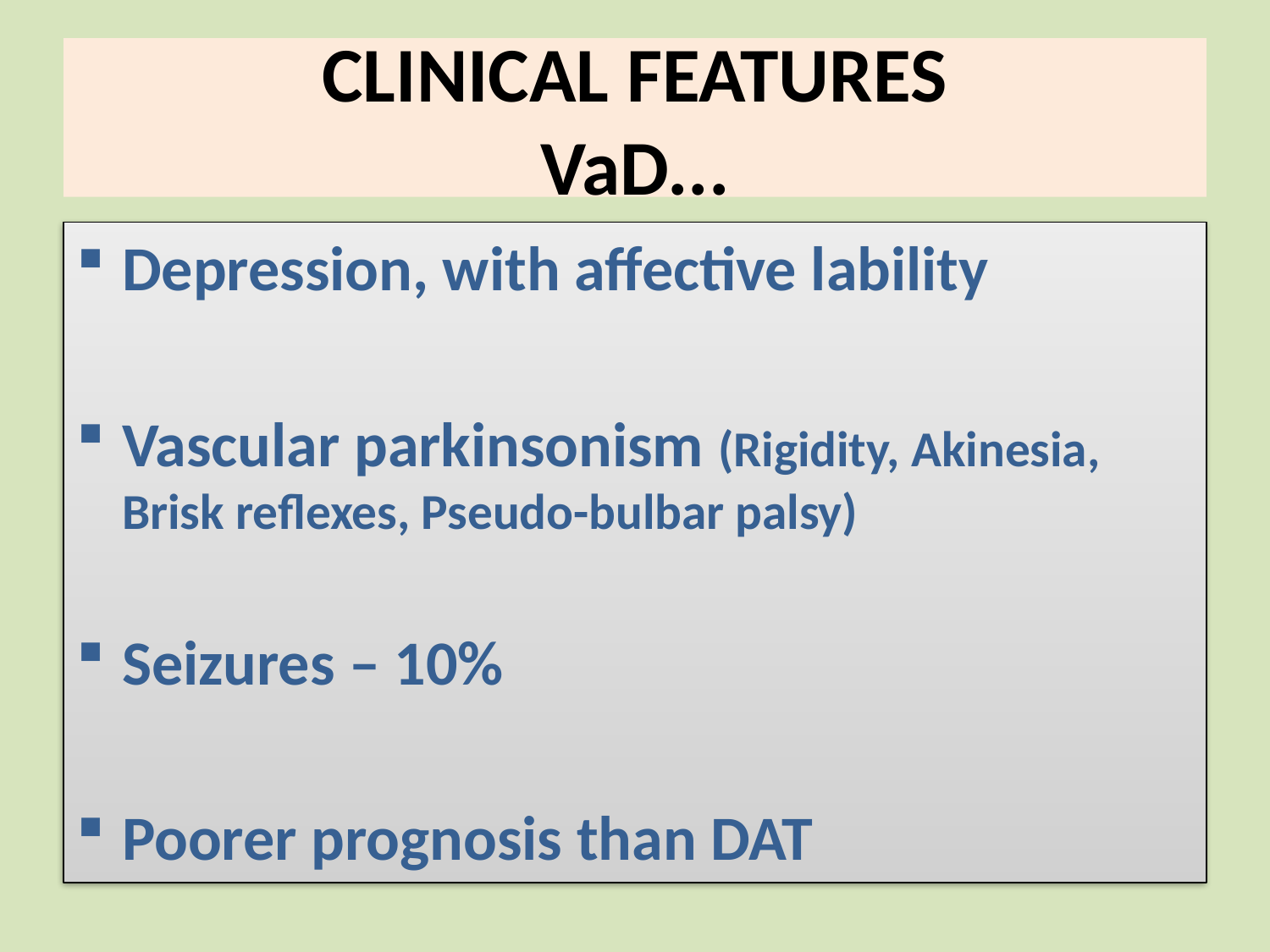

# CLINICAL FEATURES VaD...
Depression, with affective lability

Vascular parkinsonism (Rigidity, Akinesia, Brisk reflexes, Pseudo-bulbar palsy)

Seizures – 10%

Poorer prognosis than DAT